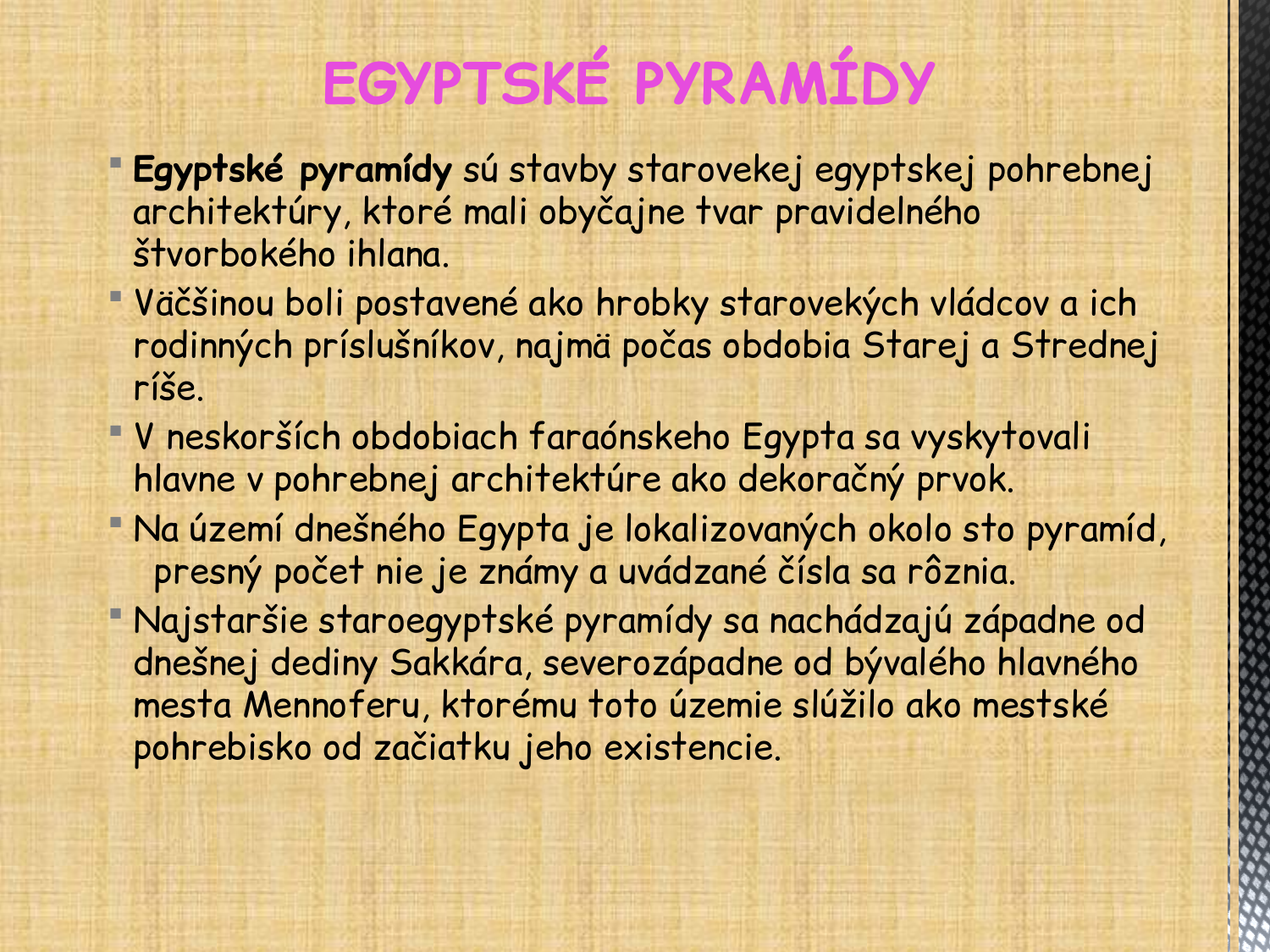

# Egyptské pyramídy
Egyptské pyramídy sú stavby starovekej egyptskej pohrebnej architektúry, ktoré mali obyčajne tvar pravidelného štvorbokého ihlana.
Väčšinou boli postavené ako hrobky starovekých vládcov a ich rodinných príslušníkov, najmä počas obdobia Starej a Strednej ríše.
V neskorších obdobiach faraónskeho Egypta sa vyskytovali hlavne v pohrebnej architektúre ako dekoračný prvok.
Na území dnešného Egypta je lokalizovaných okolo sto pyramíd,    presný počet nie je známy a uvádzané čísla sa rôznia.
Najstaršie staroegyptské pyramídy sa nachádzajú západne od dnešnej dediny Sakkára, severozápadne od bývalého hlavného mesta Mennoferu, ktorému toto územie slúžilo ako mestské pohrebisko od začiatku jeho existencie.